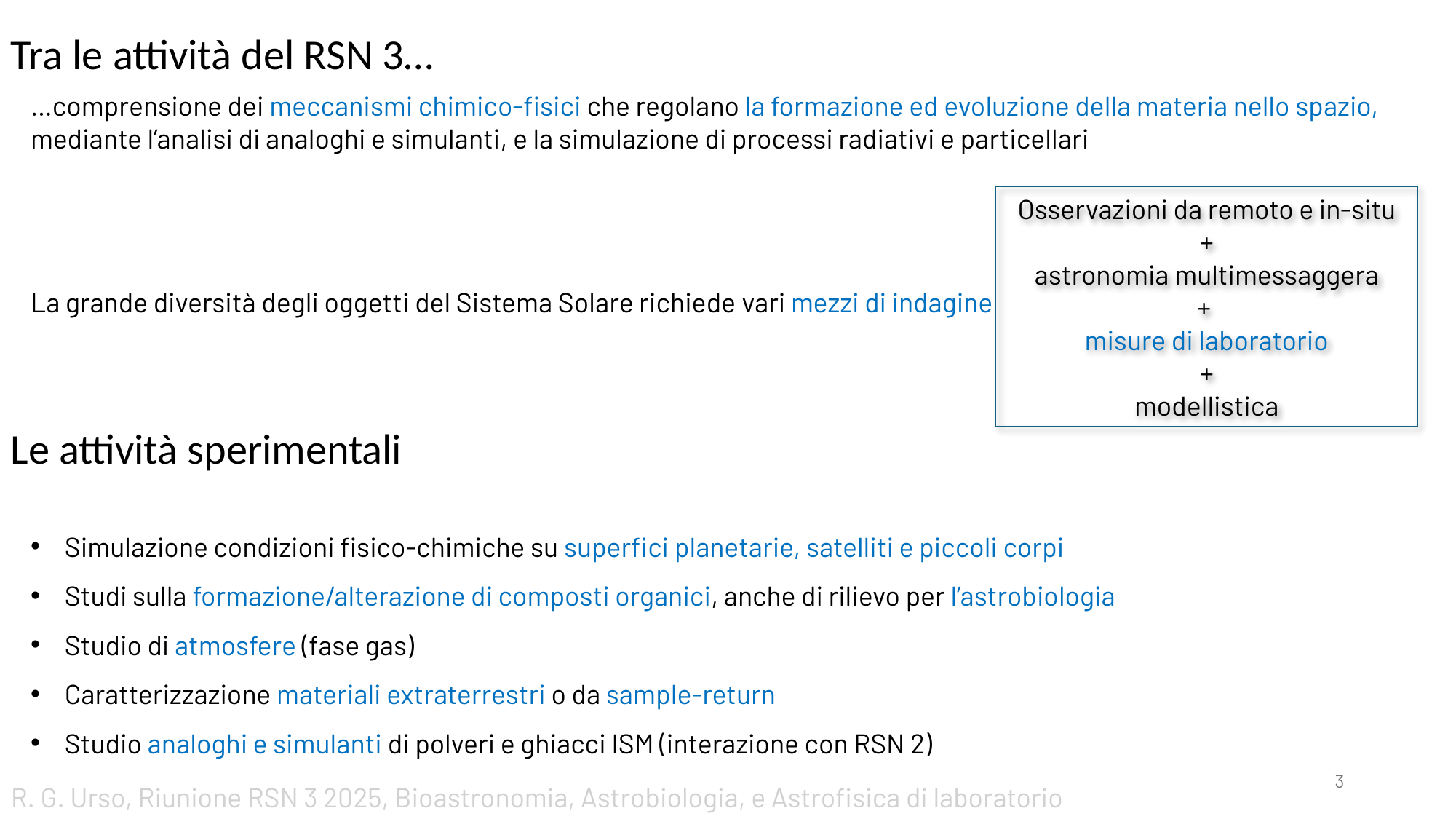

Tra le attività del RSN 3…
…comprensione dei meccanismi chimico-fisici che regolano la formazione ed evoluzione della materia nello spazio, mediante l’analisi di analoghi e simulanti, e la simulazione di processi radiativi e particellari

La grande diversità degli oggetti del Sistema Solare richiede vari mezzi di indagine
Osservazioni da remoto e in-situ
+
astronomia multimessaggera
+
misure di laboratorio
+
modellistica
Le attività sperimentali
Simulazione condizioni fisico-chimiche su superfici planetarie, satelliti e piccoli corpi
Studi sulla formazione/alterazione di composti organici, anche di rilievo per l’astrobiologia
Studio di atmosfere (fase gas)
Caratterizzazione materiali extraterrestri o da sample-return
Studio analoghi e simulanti di polveri e ghiacci ISM (interazione con RSN 2)
3
R. G. Urso, Riunione RSN 3 2025, Bioastronomia, Astrobiologia, e Astrofisica di laboratorio